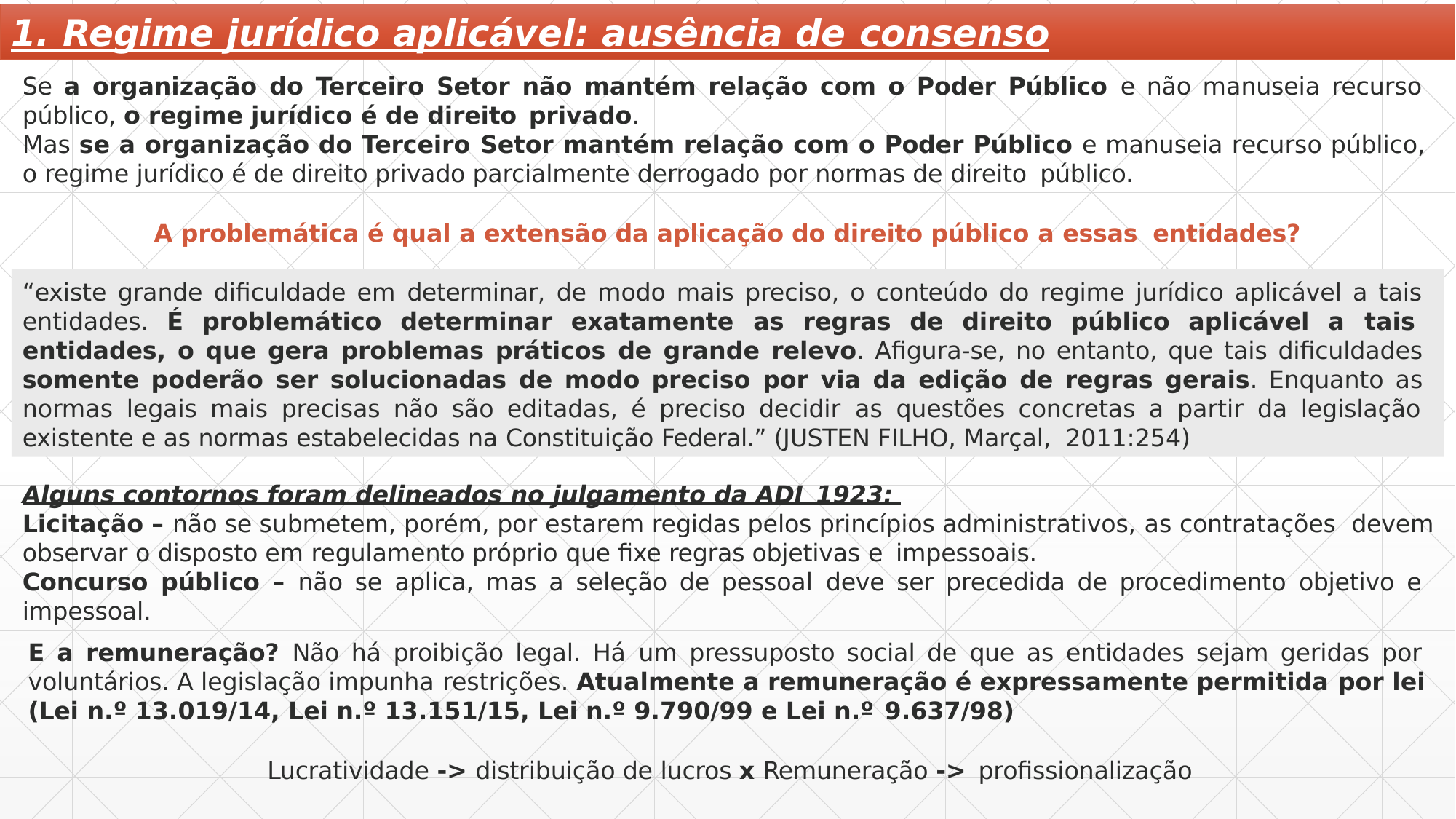

# 1. Regime jurídico aplicável: ausência de consenso

Se a organização do Terceiro Setor não mantém relação com o Poder Público e não manuseia recurso  público, o regime jurídico é de direito privado.
Mas se a organização do Terceiro Setor mantém relação com o Poder Público e manuseia recurso público,  o regime jurídico é de direito privado parcialmente derrogado por normas de direito público.

A problemática é qual a extensão da aplicação do direito público a essas entidades?

“existe grande dificuldade em determinar, de modo mais preciso, o conteúdo do regime jurídico aplicável a tais  entidades. É problemático determinar exatamente as regras de direito público aplicável a tais  entidades, o que gera problemas práticos de grande relevo. Afigura-se, no entanto, que tais dificuldades  somente poderão ser solucionadas de modo preciso por via da edição de regras gerais. Enquanto as  normas legais mais precisas não são editadas, é preciso decidir as questões concretas a partir da legislação  existente e as normas estabelecidas na Constituição Federal.” (JUSTEN FILHO, Marçal, 2011:254)

Alguns contornos foram delineados no julgamento da ADI 1923:
Licitação – não se submetem, porém, por estarem regidas pelos princípios administrativos, as contratações  devem observar o disposto em regulamento próprio que fixe regras objetivas e impessoais.
Concurso público – não se aplica, mas a seleção de pessoal deve ser precedida de procedimento objetivo e  impessoal.
E a remuneração? Não há proibição legal. Há um pressuposto social de que as entidades sejam geridas por  voluntários. A legislação impunha restrições. Atualmente a remuneração é expressamente permitida por lei  (Lei n.º 13.019/14, Lei n.º 13.151/15, Lei n.º 9.790/99 e Lei n.º 9.637/98)

Lucratividade -> distribuição de lucros x Remuneração -> profissionalização